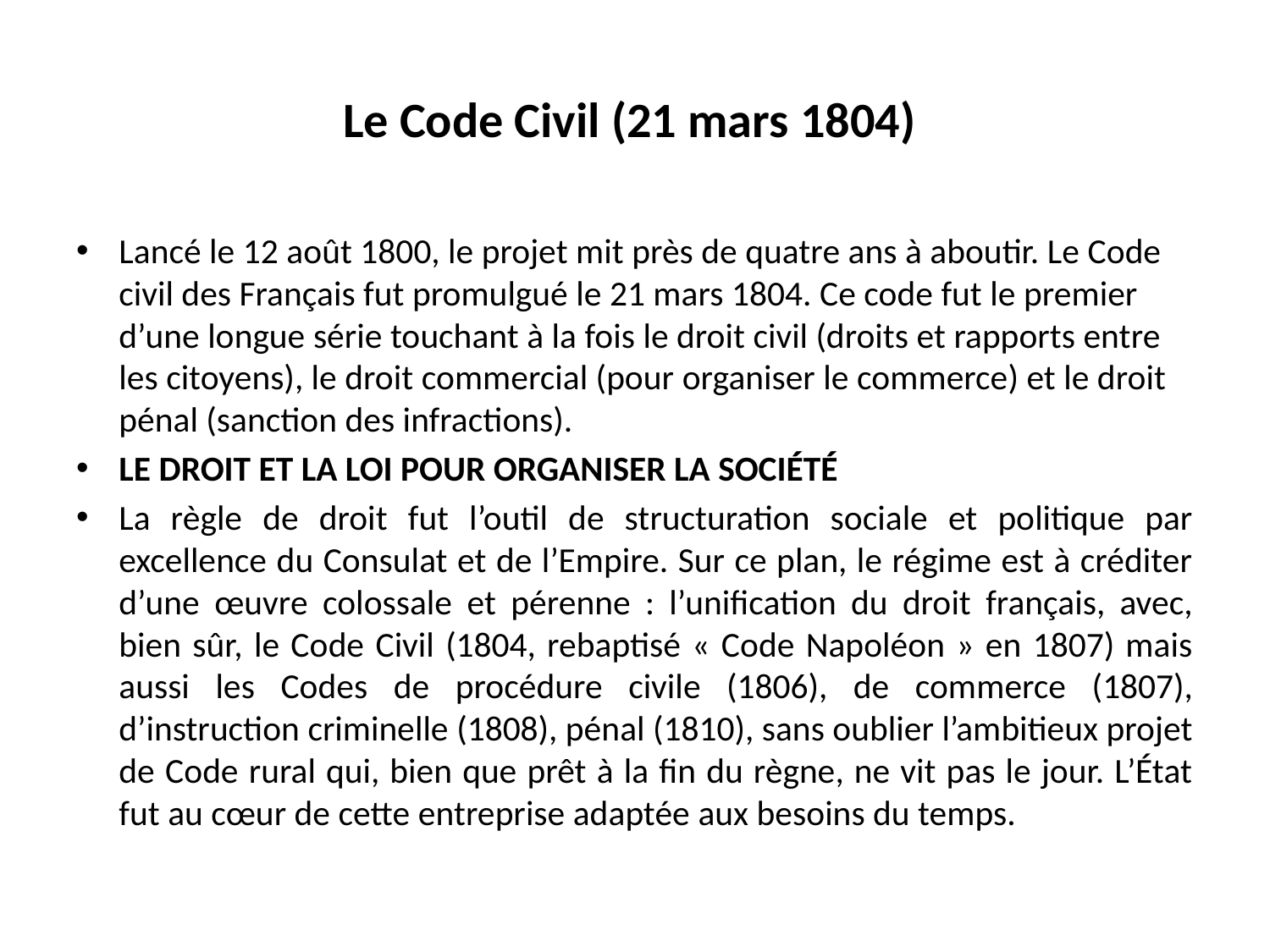

# Le Code Civil (21 mars 1804)
Lancé le 12 août 1800, le projet mit près de quatre ans à aboutir. Le Code civil des Français fut promulgué le 21 mars 1804. Ce code fut le premier d’une longue série touchant à la fois le droit civil (droits et rapports entre les citoyens), le droit commercial (pour organiser le commerce) et le droit pénal (sanction des infractions).
LE DROIT ET LA LOI POUR ORGANISER LA SOCIÉTÉ
La règle de droit fut l’outil de structuration sociale et politique par excellence du Consulat et de l’Empire. Sur ce plan, le régime est à créditer d’une œuvre colossale et pérenne : l’unification du droit français, avec, bien sûr, le Code Civil (1804, rebaptisé « Code Napoléon » en 1807) mais aussi les Codes de procédure civile (1806), de commerce (1807), d’instruction criminelle (1808), pénal (1810), sans oublier l’ambitieux projet de Code rural qui, bien que prêt à la fin du règne, ne vit pas le jour. L’État fut au cœur de cette entreprise adaptée aux besoins du temps.